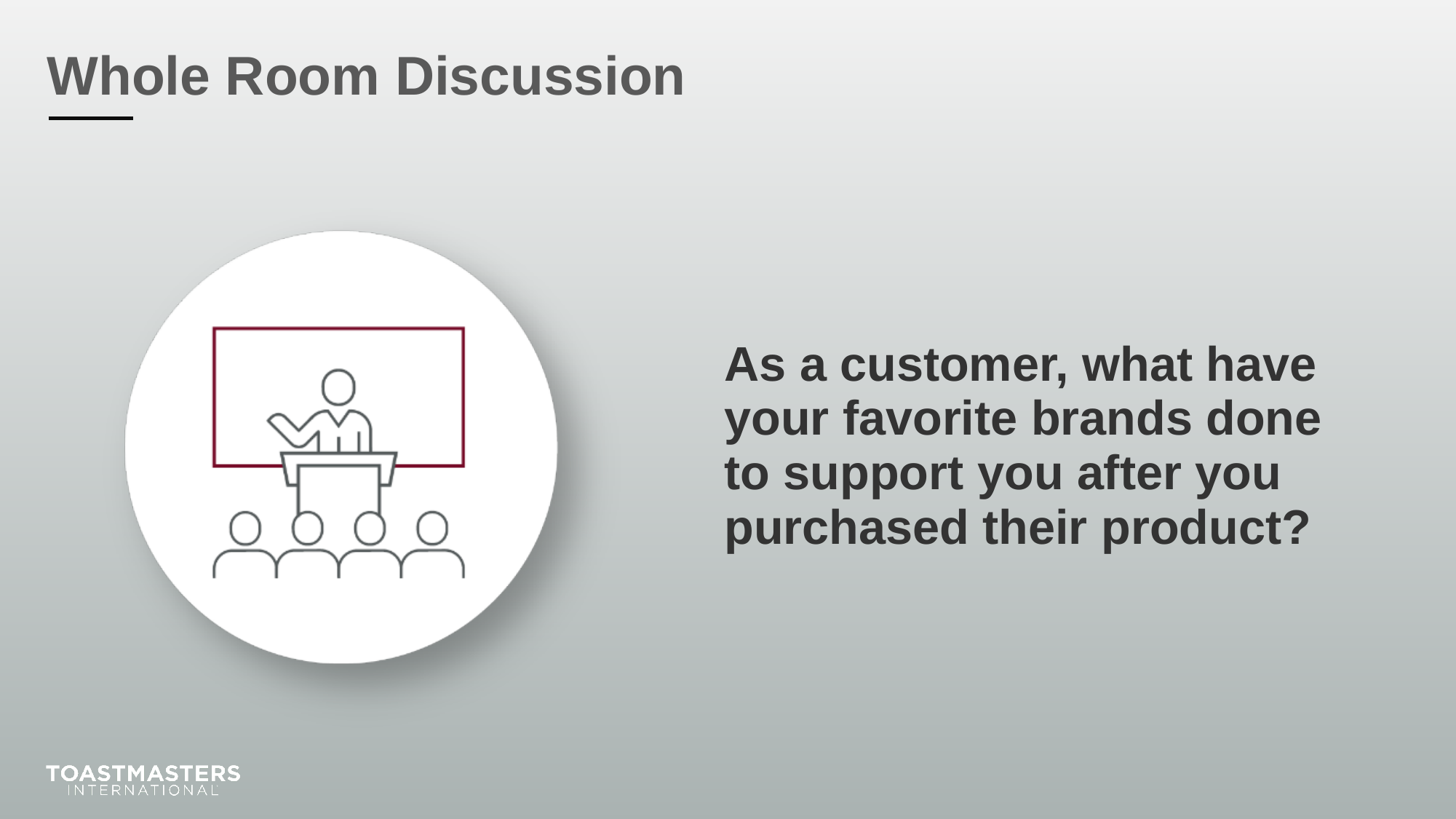

As a customer, what have your favorite brands done to support you after you purchased their product?